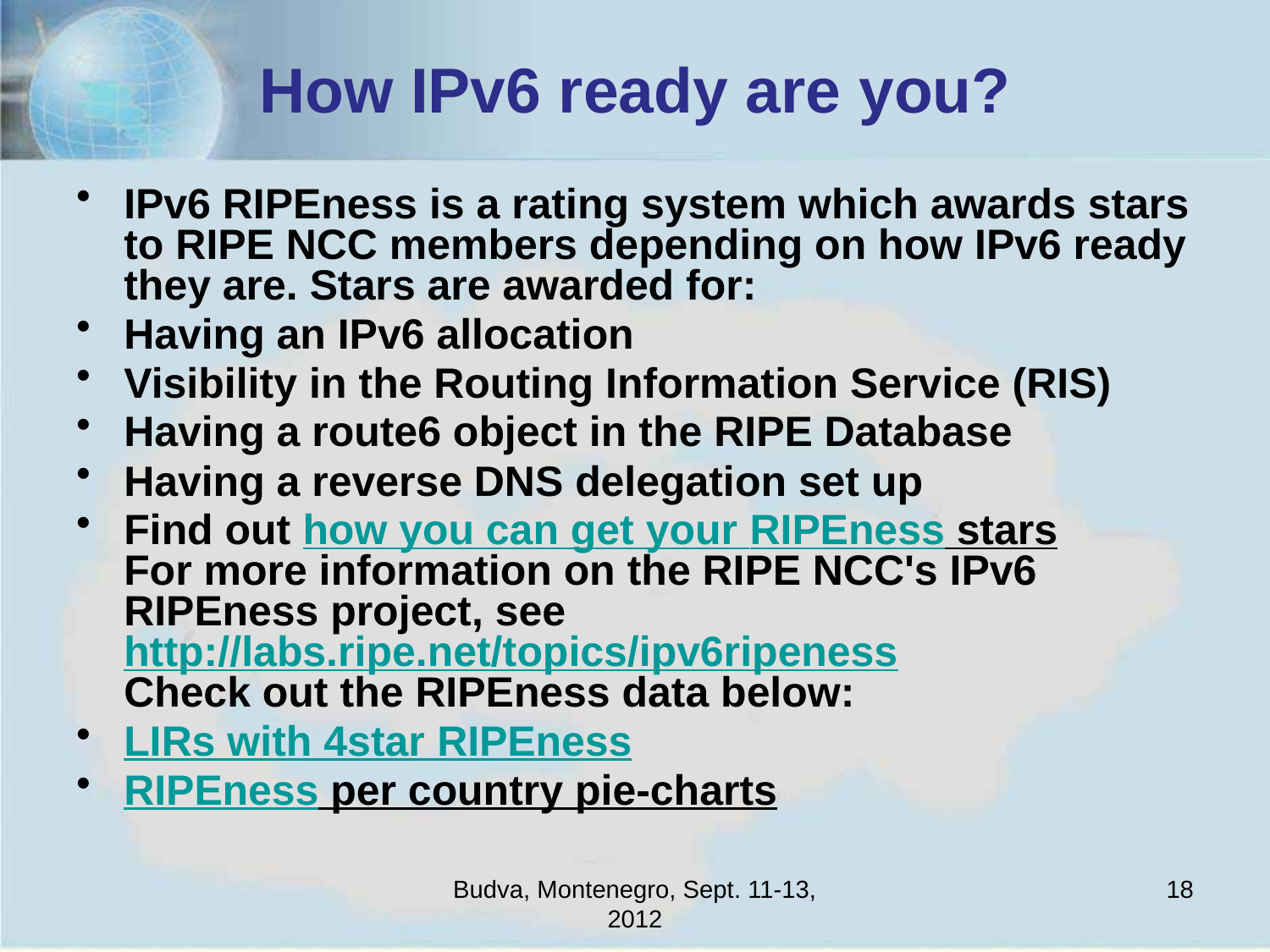

# How IPv6 ready are you?
IPv6 RIPEness is a rating system which awards stars to RIPE NCC members depending on how IPv6 ready they are. Stars are awarded for:
Having an IPv6 allocation
Visibility in the Routing Information Service (RIS)
Having a route6 object in the RIPE Database
Having a reverse DNS delegation set up
Find out how you can get your RIPEness stars
For more information on the RIPE NCC's IPv6 RIPEness project, see http://labs.ripe.net/topics/ipv6ripeness
Check out the RIPEness data below:
LIRs with 4star RIPEness
RIPEness per country pie-charts
Budva, Montenegro, Sept. 11-13, 2012
18